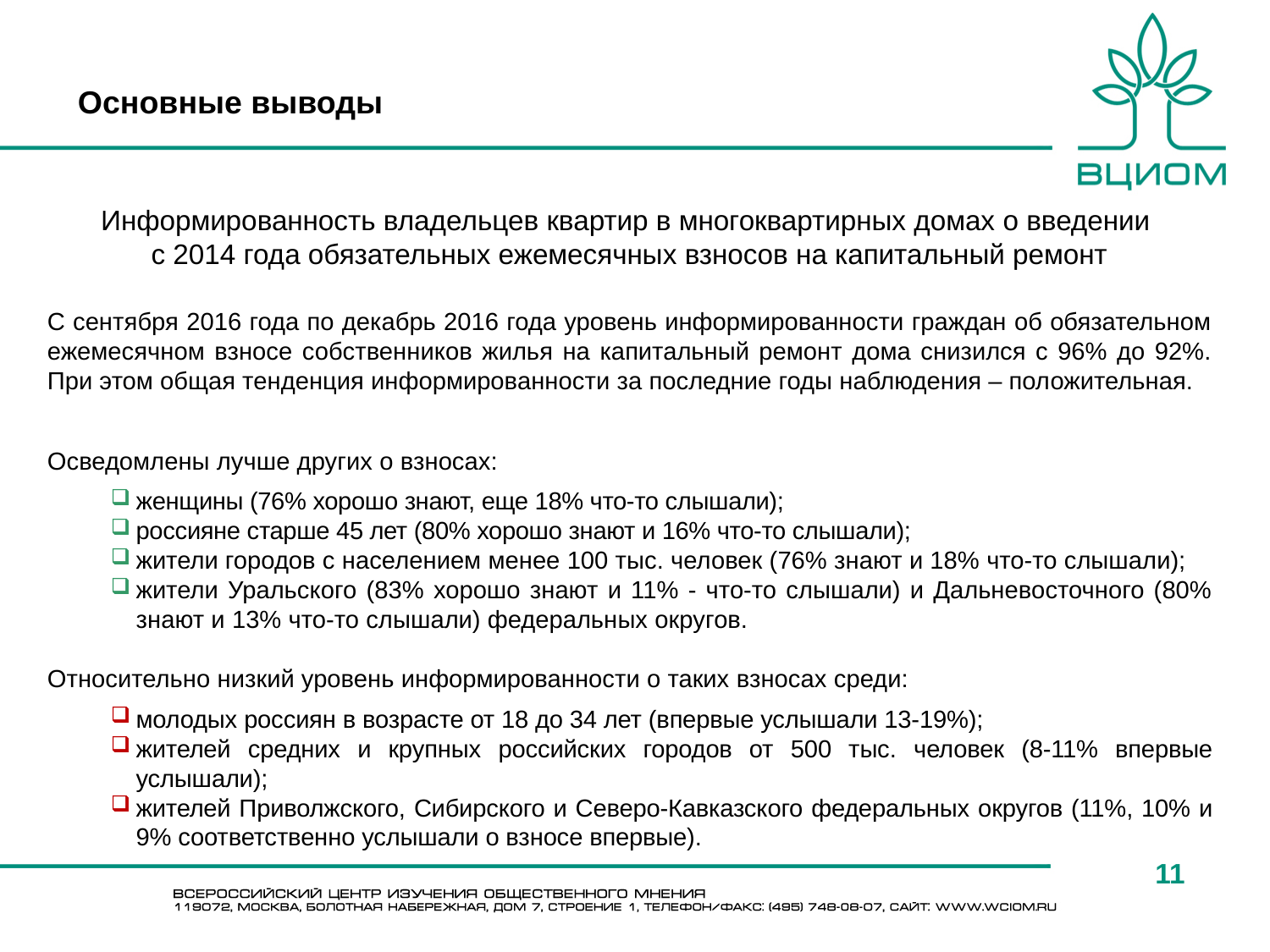

# Основные выводы
Информированность владельцев квартир в многоквартирных домах о введении
с 2014 года обязательных ежемесячных взносов на капитальный ремонт

С сентября 2016 года по декабрь 2016 года уровень информированности граждан об обязательном ежемесячном взносе собственников жилья на капитальный ремонт дома снизился с 96% до 92%. При этом общая тенденция информированности за последние годы наблюдения – положительная.

Осведомлены лучше других о взносах:
женщины (76% хорошо знают, еще 18% что-то слышали);
россияне старше 45 лет (80% хорошо знают и 16% что-то слышали);
жители городов с населением менее 100 тыс. человек (76% знают и 18% что-то слышали);
жители Уральского (83% хорошо знают и 11% - что-то слышали) и Дальневосточного (80% знают и 13% что-то слышали) федеральных округов.

Относительно низкий уровень информированности о таких взносах среди:
молодых россиян в возрасте от 18 до 34 лет (впервые услышали 13-19%);
жителей средних и крупных российских городов от 500 тыс. человек (8-11% впервые услышали);
жителей Приволжского, Сибирского и Северо-Кавказского федеральных округов (11%, 10% и 9% соответственно услышали о взносе впервые).
11